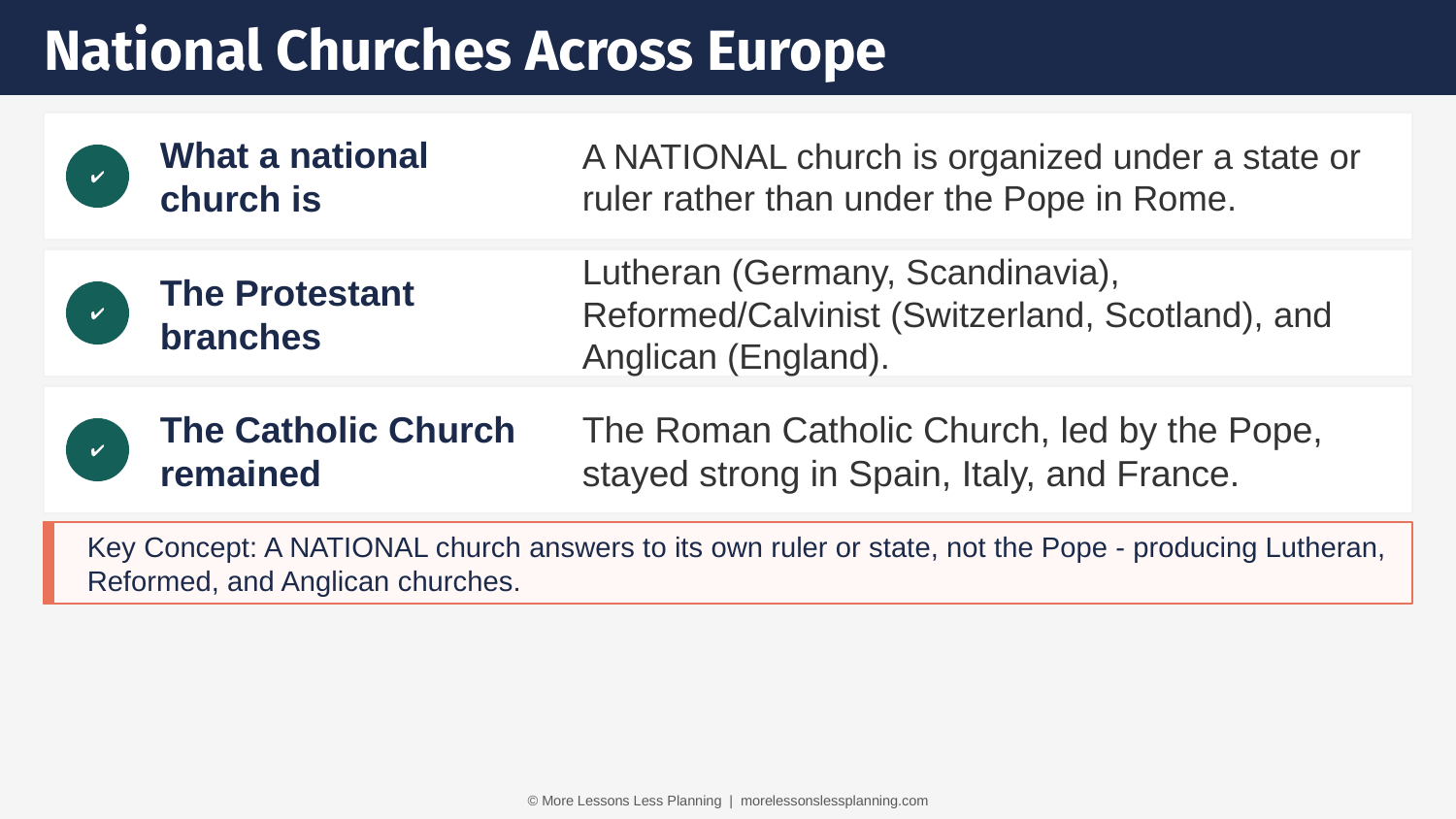

National Churches Across Europe

What a national church is
A NATIONAL church is organized under a state or ruler rather than under the Pope in Rome.

✔

The Protestant branches
Lutheran (Germany, Scandinavia), Reformed/Calvinist (Switzerland, Scotland), and Anglican (England).

✔

The Catholic Church remained
The Roman Catholic Church, led by the Pope, stayed strong in Spain, Italy, and France.

✔

Key Concept: A NATIONAL church answers to its own ruler or state, not the Pope - producing Lutheran, Reformed, and Anglican churches.
© More Lessons Less Planning  |  morelessonslessplanning.com